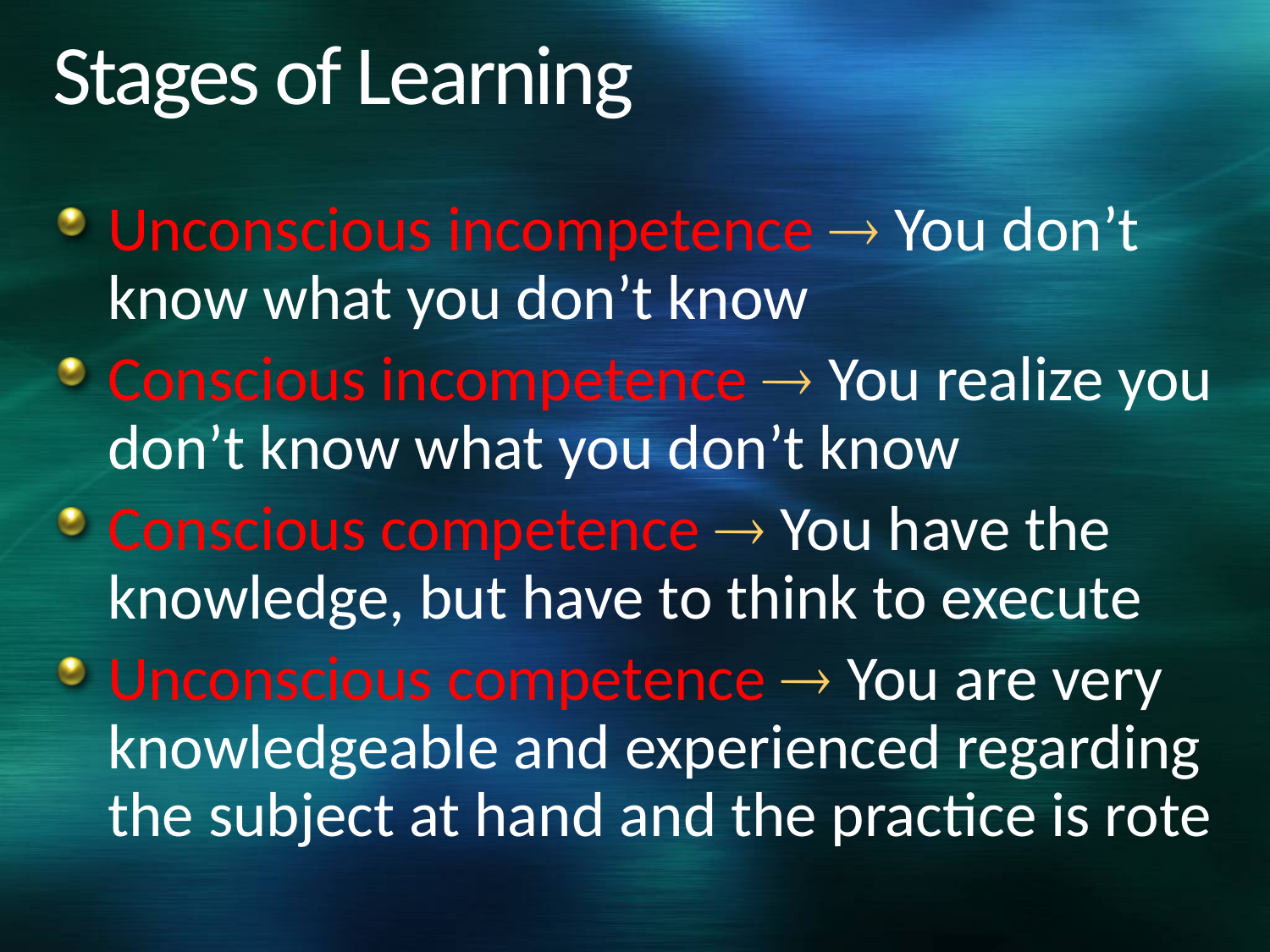

# Stages of Learning
Unconscious incompetence → You don’t know what you don’t know
Conscious incompetence → You realize you don’t know what you don’t know
Conscious competence → You have the knowledge, but have to think to execute
Unconscious competence → You are very knowledgeable and experienced regarding the subject at hand and the practice is rote